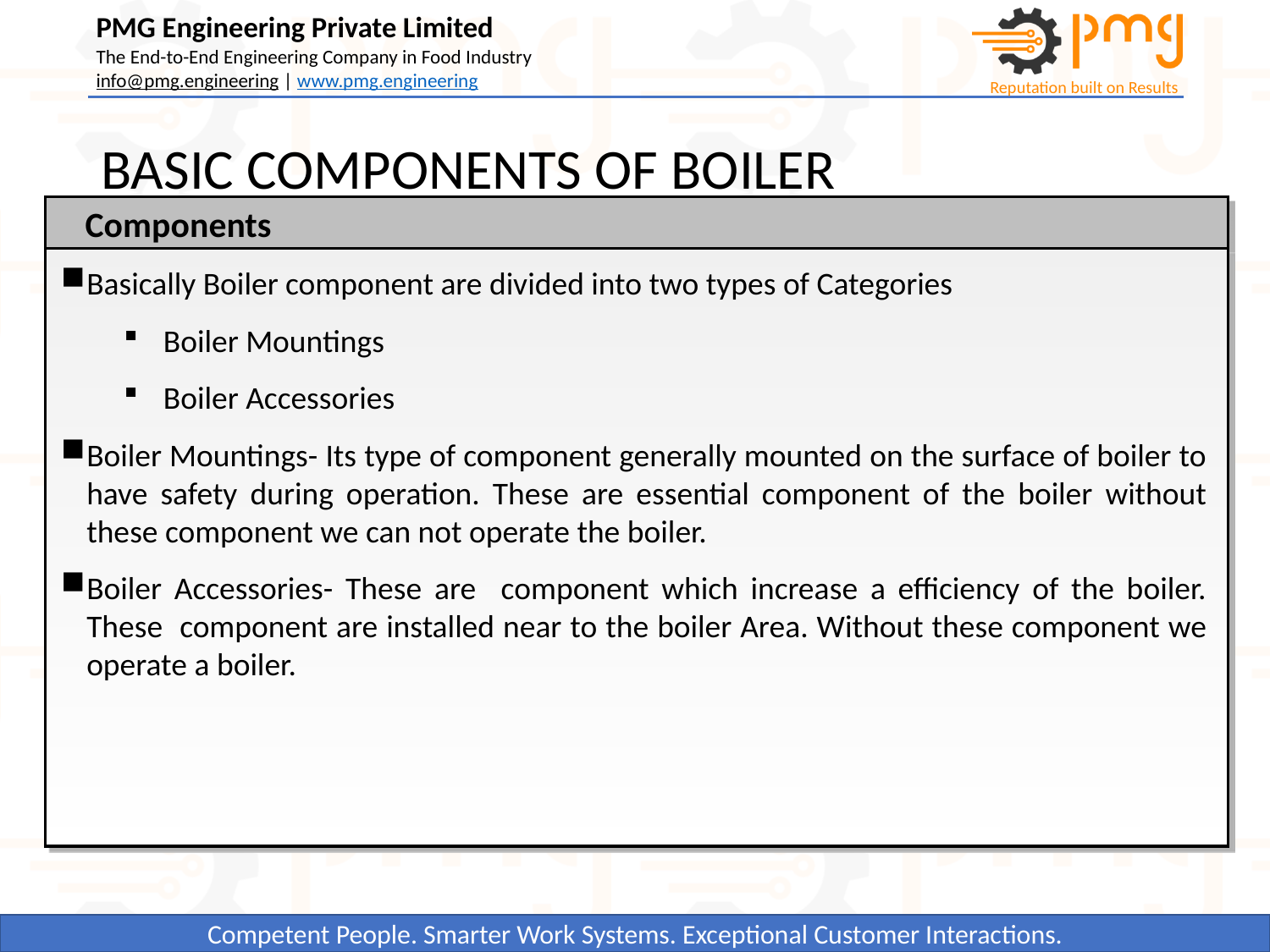

# BASIC COMPONENTS OF BOILER
Components
Basically Boiler component are divided into two types of Categories
Boiler Mountings
Boiler Accessories
Boiler Mountings- Its type of component generally mounted on the surface of boiler to have safety during operation. These are essential component of the boiler without these component we can not operate the boiler.
Boiler Accessories- These are  component which increase a efficiency of the boiler. These  component are installed near to the boiler Area. Without these component we operate a boiler.